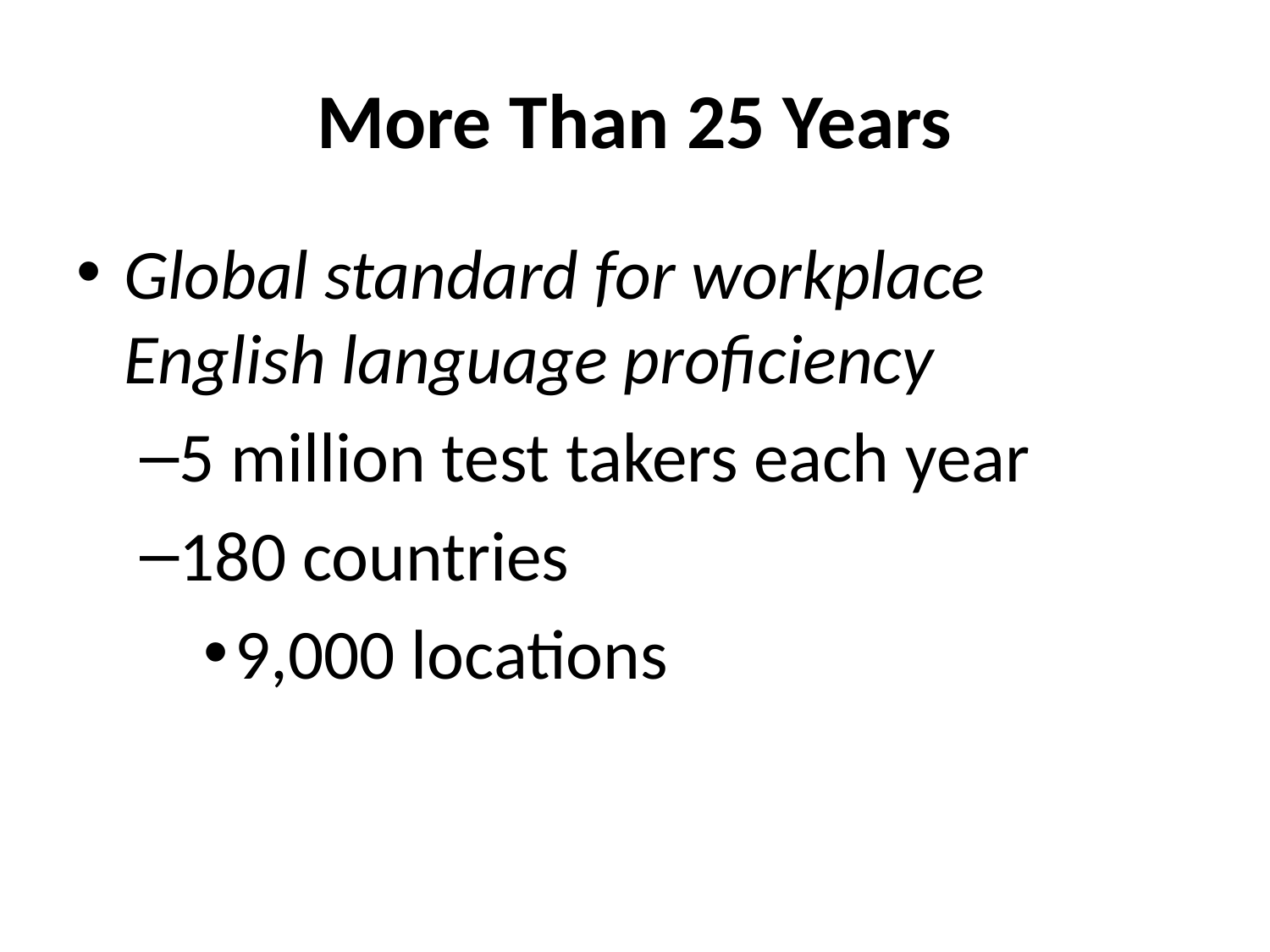

# More Than 25 Years
Global standard for workplace English language proficiency
5 million test takers each year
180 countries
9,000 locations